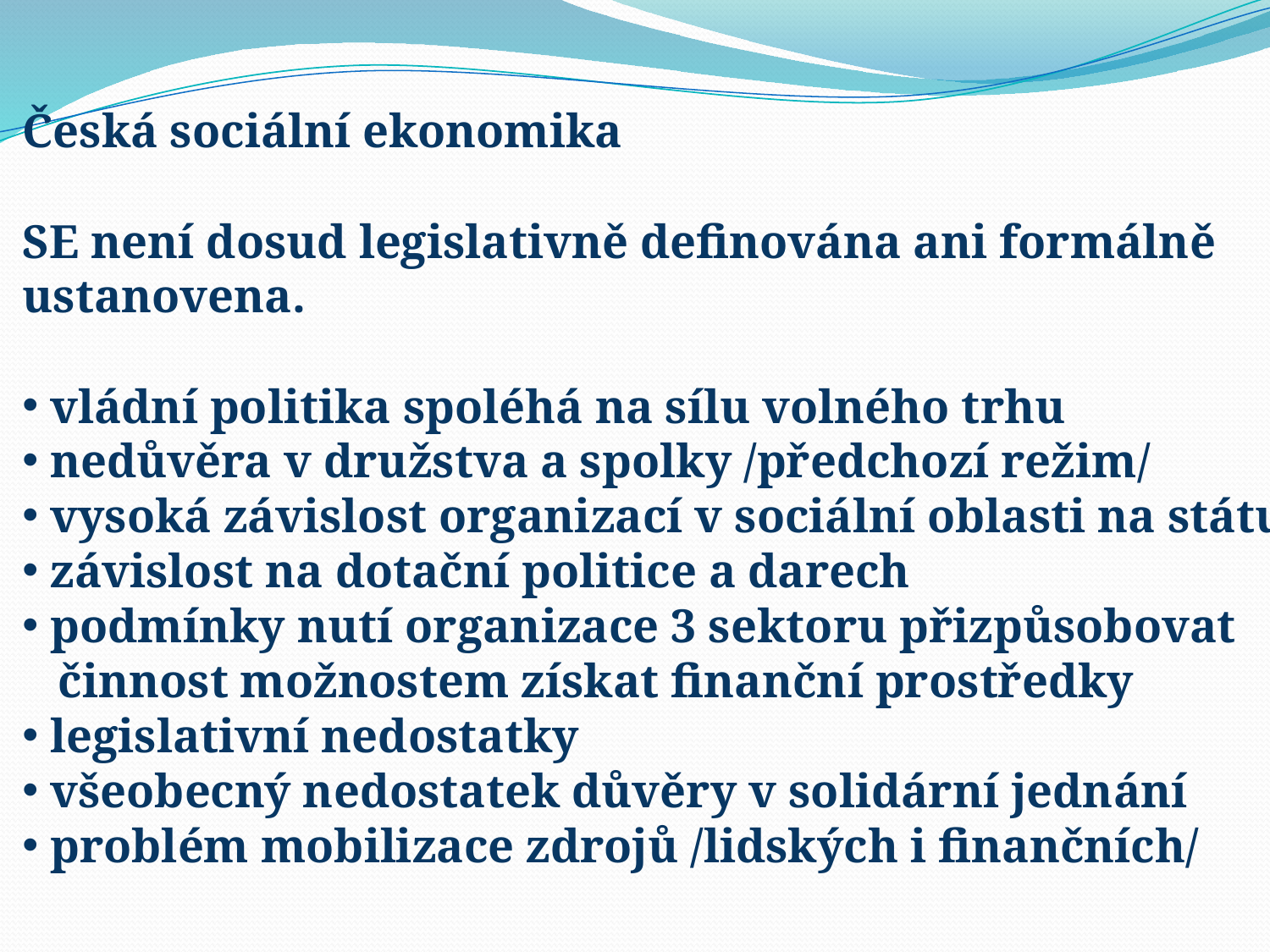

Česká sociální ekonomika

SE není dosud legislativně definována ani formálně
ustanovena.

 vládní politika spoléhá na sílu volného trhu
 nedůvěra v družstva a spolky /předchozí režim/
 vysoká závislost organizací v sociální oblasti na státu
 závislost na dotační politice a darech
 podmínky nutí organizace 3 sektoru přizpůsobovat
   činnost možnostem získat finanční prostředky
 legislativní nedostatky
 všeobecný nedostatek důvěry v solidární jednání
 problém mobilizace zdrojů /lidských i finančních/